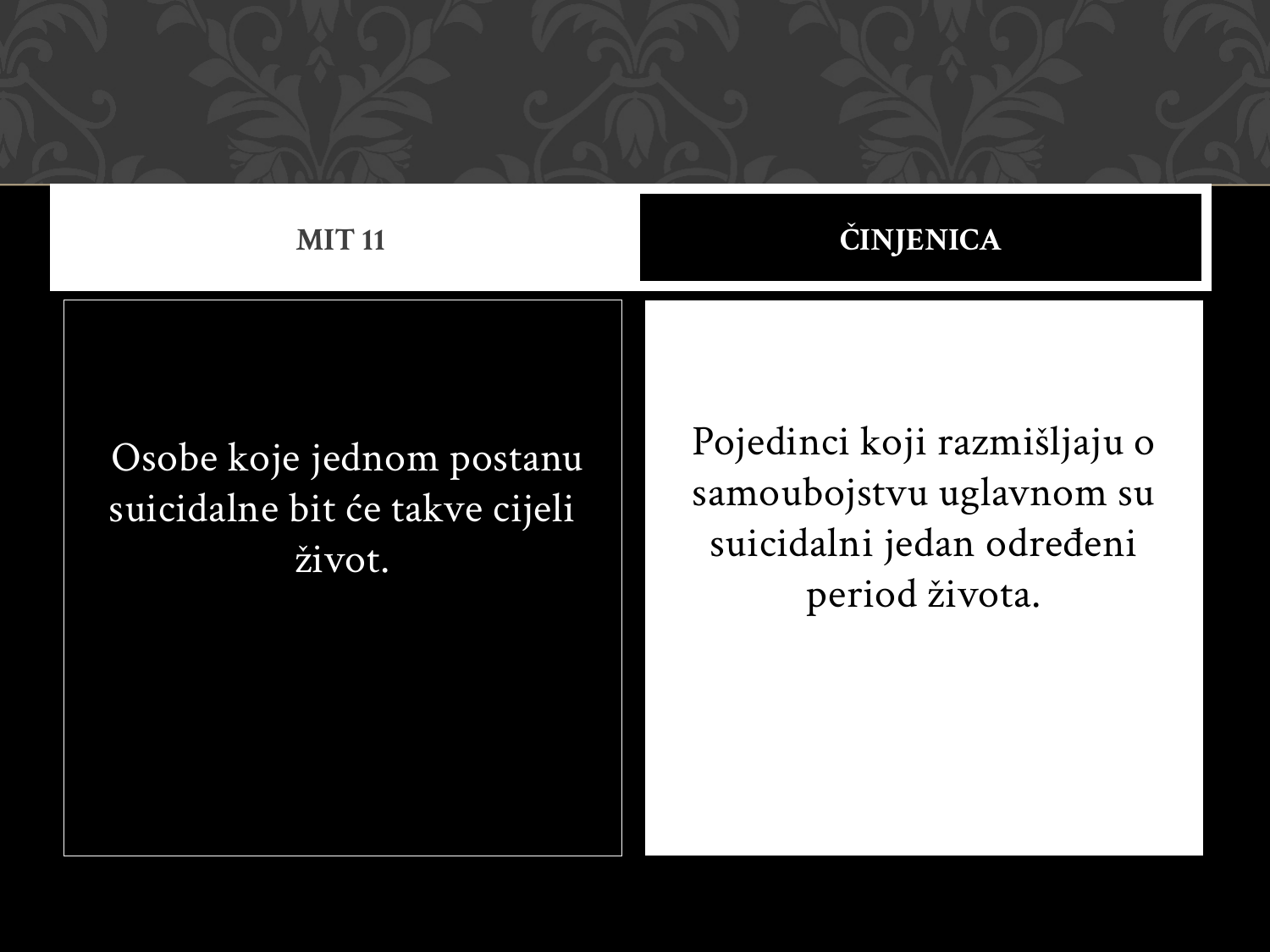

# MIT 11
ČINJENICA

 Osobe koje jednom postanu suicidalne bit će takve cijeli život.

Pojedinci koji razmišljaju o samoubojstvu uglavnom su suicidalni jedan određeni period života.